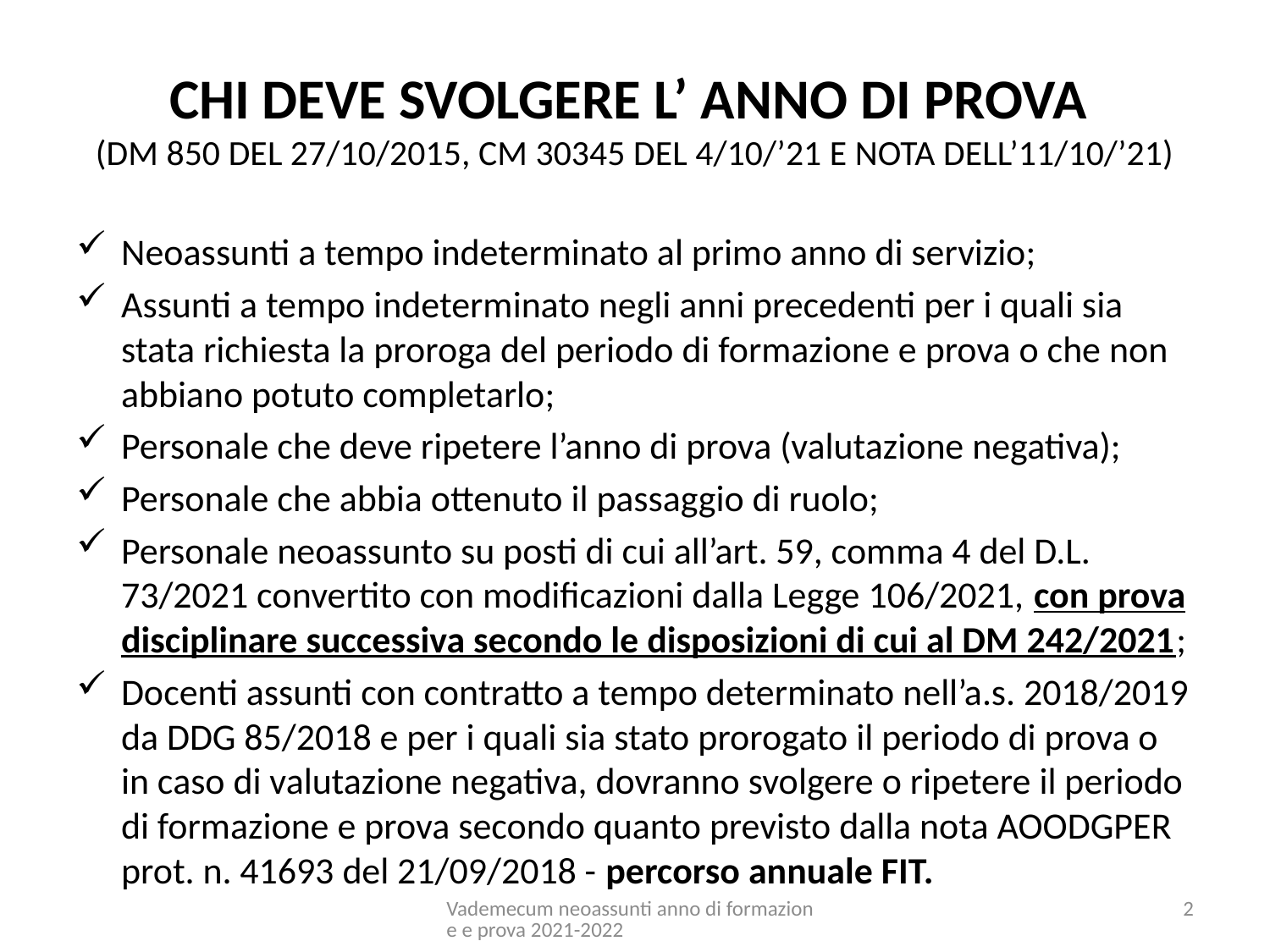

# CHI DEVE SVOLGERE L’ ANNO DI PROVA (DM 850 DEL 27/10/2015, CM 30345 DEL 4/10/’21 E NOTA DELL’11/10/’21)
Neoassunti a tempo indeterminato al primo anno di servizio;
Assunti a tempo indeterminato negli anni precedenti per i quali sia stata richiesta la proroga del periodo di formazione e prova o che non abbiano potuto completarlo;
Personale che deve ripetere l’anno di prova (valutazione negativa);
Personale che abbia ottenuto il passaggio di ruolo;
Personale neoassunto su posti di cui all’art. 59, comma 4 del D.L. 73/2021 convertito con modificazioni dalla Legge 106/2021, con prova disciplinare successiva secondo le disposizioni di cui al DM 242/2021;
Docenti assunti con contratto a tempo determinato nell’a.s. 2018/2019 da DDG 85/2018 e per i quali sia stato prorogato il periodo di prova o in caso di valutazione negativa, dovranno svolgere o ripetere il periodo di formazione e prova secondo quanto previsto dalla nota AOODGPER prot. n. 41693 del 21/09/2018 - percorso annuale FIT.
Vademecum neoassunti anno di formazione e prova 2021-2022
2